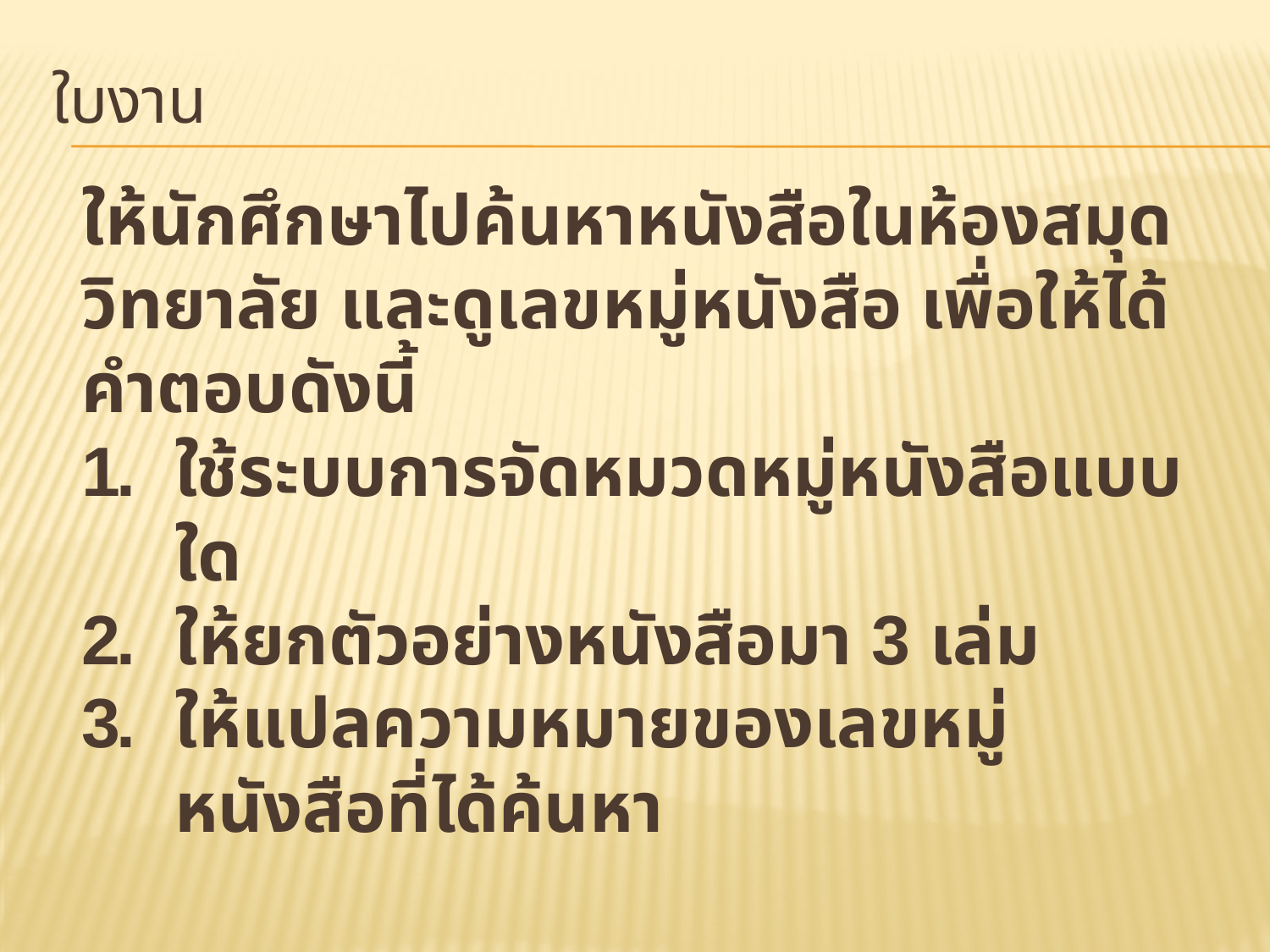

# ใบงาน
ให้นักศึกษาไปค้นหาหนังสือในห้องสมุดวิทยาลัย และดูเลขหมู่หนังสือ เพื่อให้ได้คำตอบดังนี้
ใช้ระบบการจัดหมวดหมู่หนังสือแบบใด
ให้ยกตัวอย่างหนังสือมา 3 เล่ม
ให้แปลความหมายของเลขหมู่หนังสือที่ได้ค้นหา